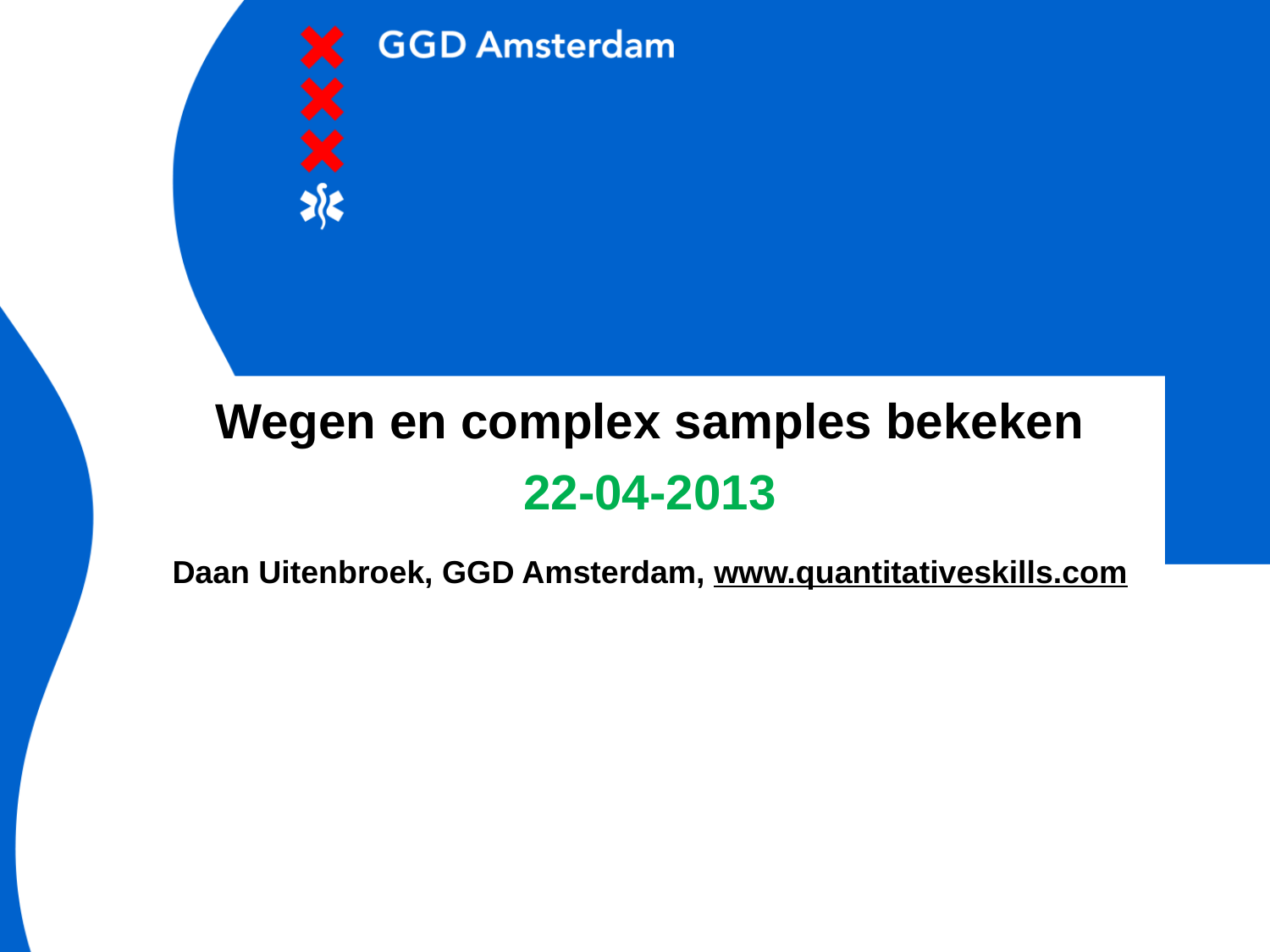

# Wegen en complex samples bekeken 22-04-2013 Daan Uitenbroek, GGD Amsterdam, www.quantitativeskills.com
30 maart 2017